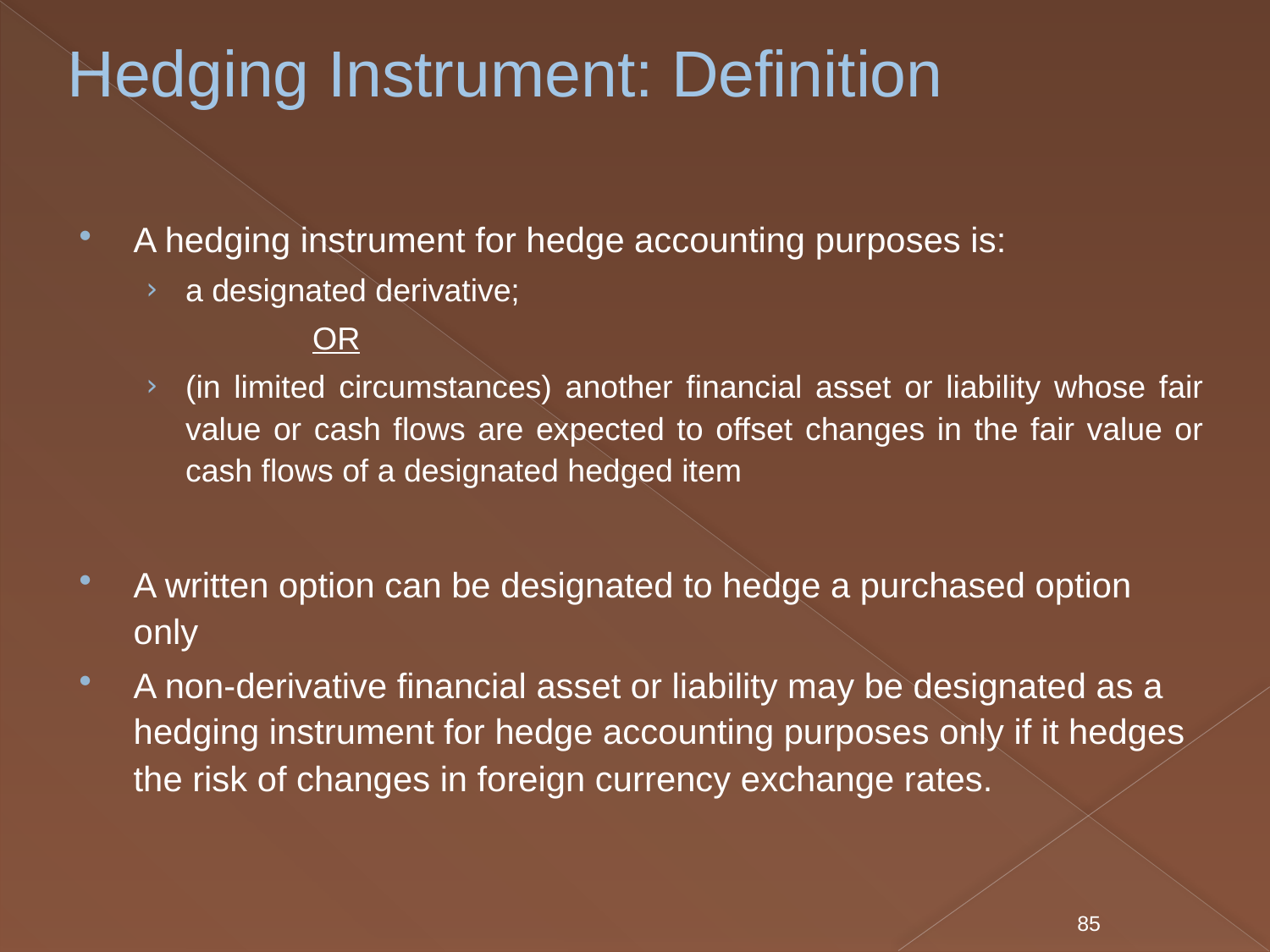

# Hedging Instrument: Definition
A hedging instrument for hedge accounting purposes is:
a designated derivative;
		OR
(in limited circumstances) another financial asset or liability whose fair value or cash flows are expected to offset changes in the fair value or cash flows of a designated hedged item

A written option can be designated to hedge a purchased option only
A non-derivative financial asset or liability may be designated as a hedging instrument for hedge accounting purposes only if it hedges the risk of changes in foreign currency exchange rates.
85